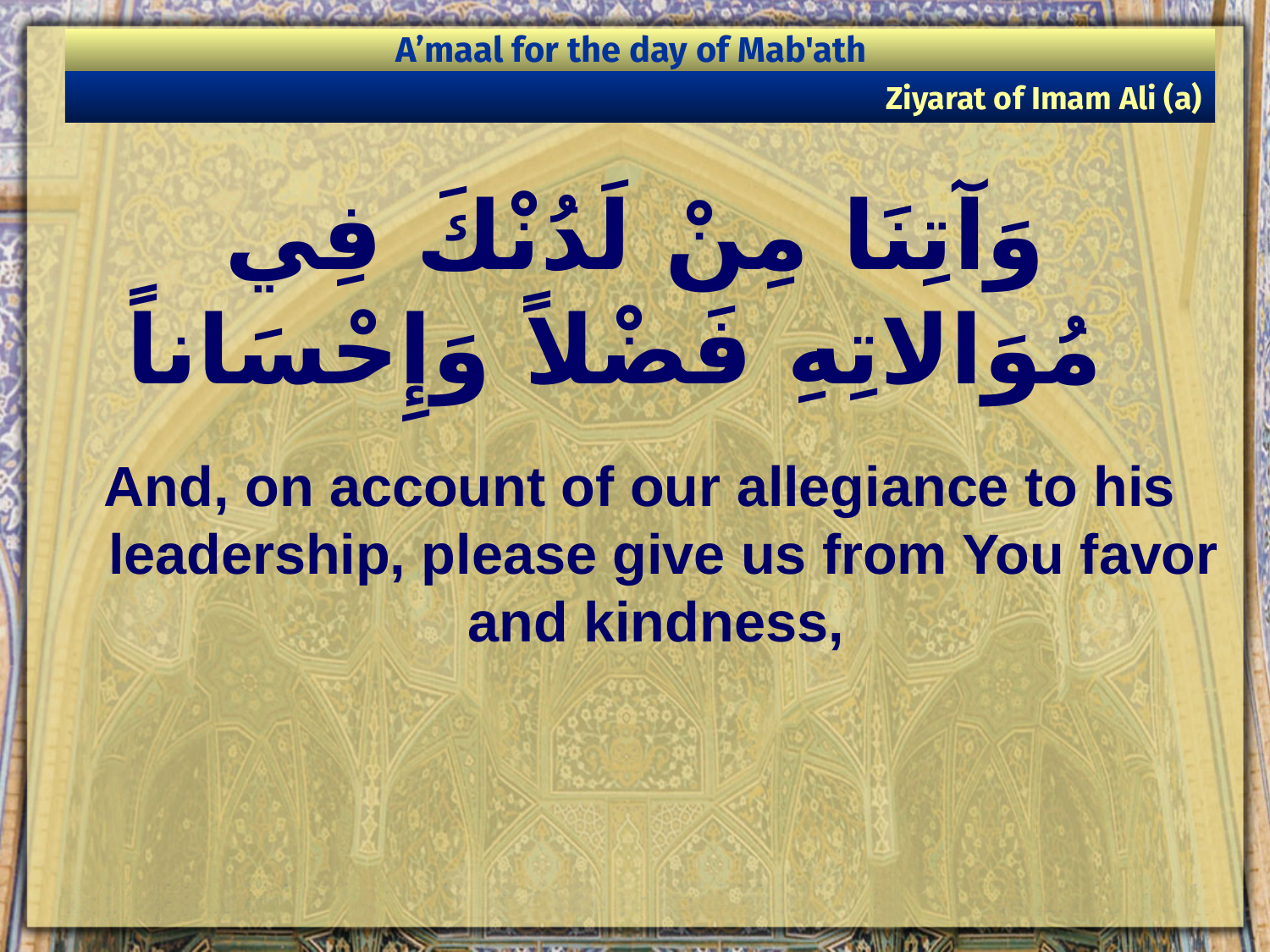

A’maal for the day of Mab'ath
Ziyarat of Imam Ali (a)
# وَآتِنَا مِنْ لَدُنْكَ فِي مُوَالاتِهِ فَضْلاً وَإِحْسَاناً
And, on account of our allegiance to his leadership, please give us from You favor and kindness,